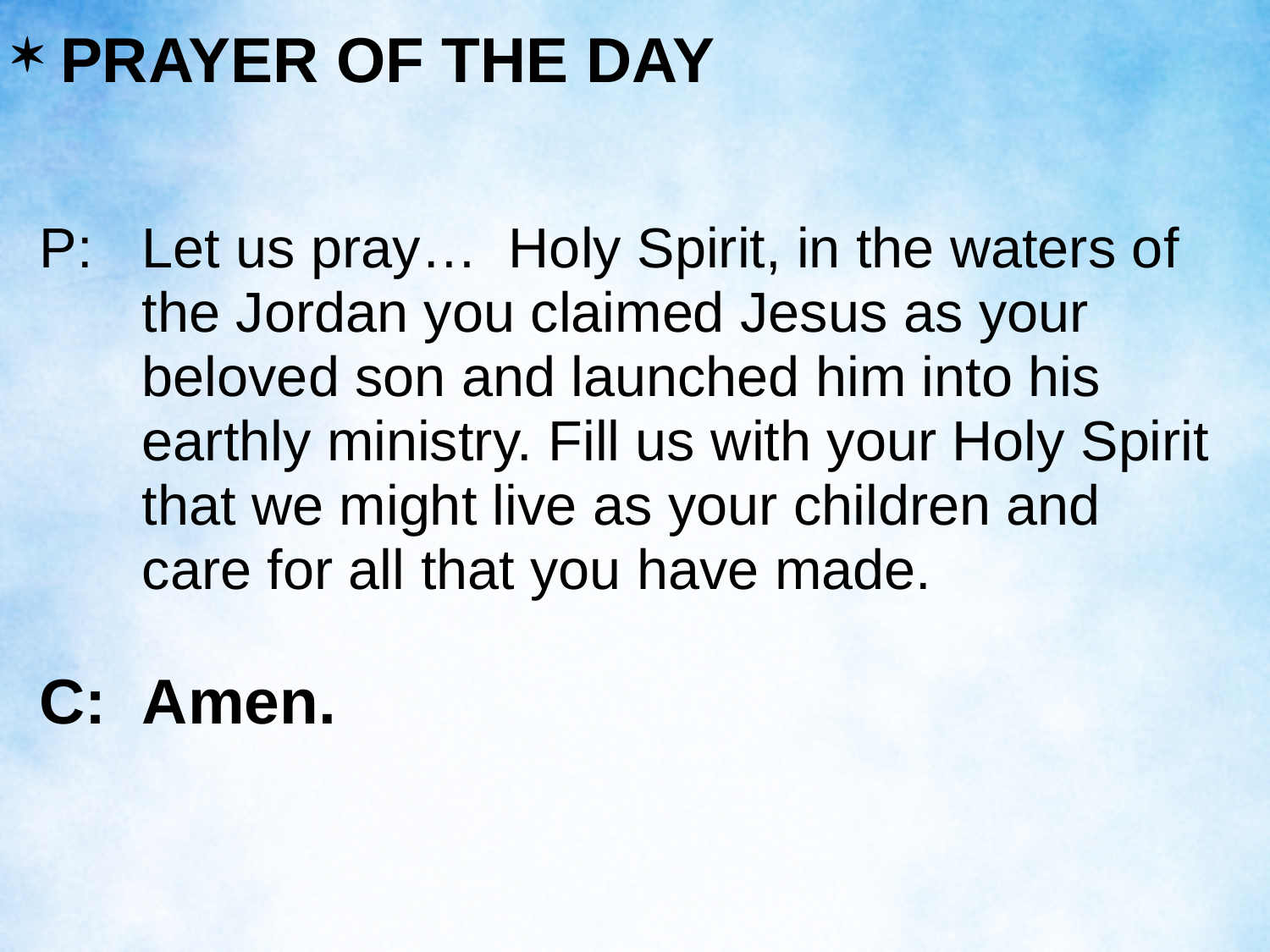

PRAYER OF THE DAY
P:	Let us pray…  Holy Spirit, in the waters of the Jordan you claimed Jesus as your beloved son and launched him into his earthly ministry. Fill us with your Holy Spirit that we might live as your children and care for all that you have made.

C:	Amen.